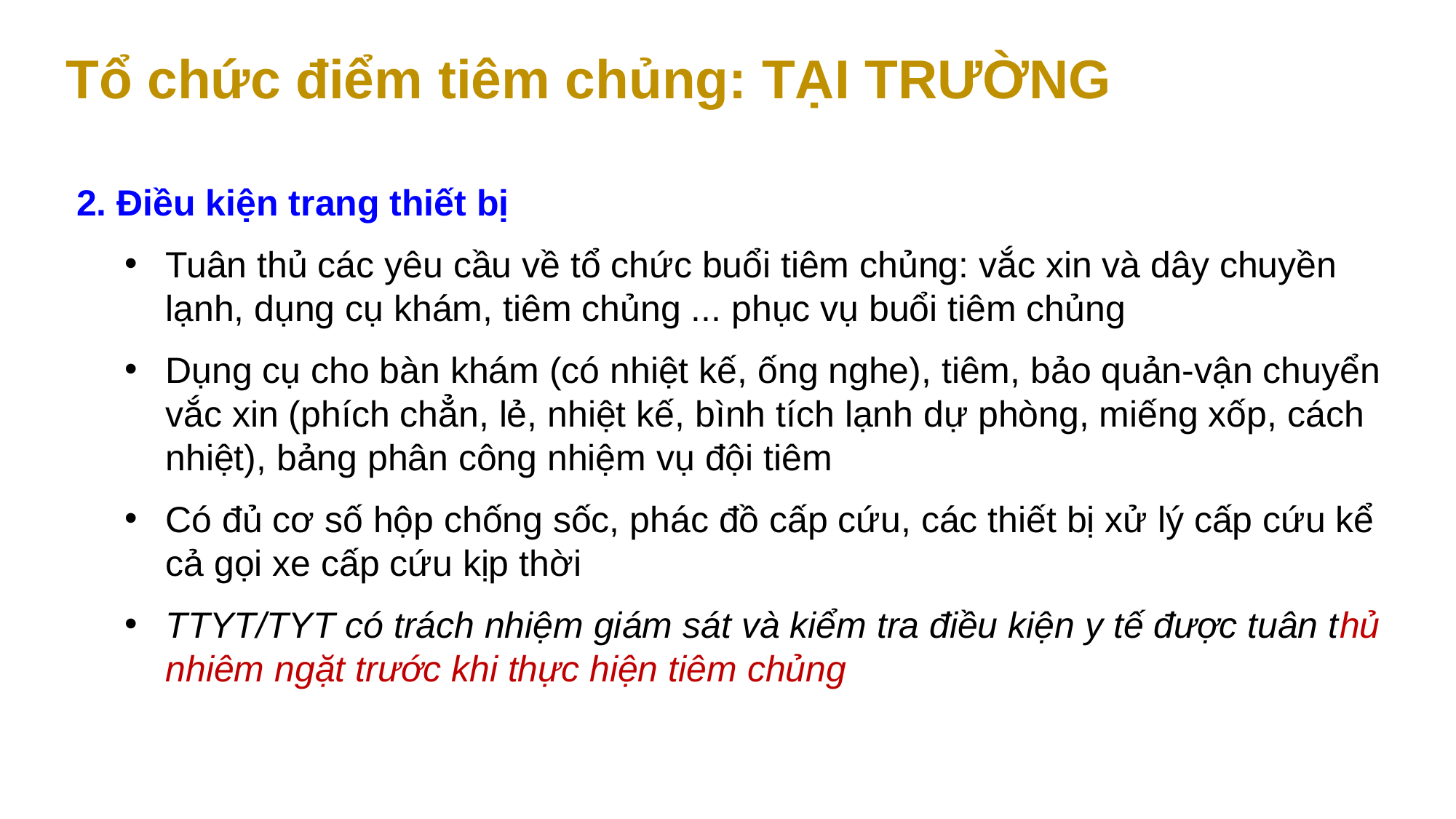

Tổ chức điểm tiêm chủng: TẠI TRƯỜNG
2. Điều kiện trang thiết bị
Tuân thủ các yêu cầu về tổ chức buổi tiêm chủng: vắc xin và dây chuyền lạnh, dụng cụ khám, tiêm chủng ... phục vụ buổi tiêm chủng
Dụng cụ cho bàn khám (có nhiệt kế, ống nghe), tiêm, bảo quản-vận chuyển vắc xin (phích chẳn, lẻ, nhiệt kế, bình tích lạnh dự phòng, miếng xốp, cách nhiệt), bảng phân công nhiệm vụ đội tiêm
Có đủ cơ số hộp chống sốc, phác đồ cấp cứu, các thiết bị xử lý cấp cứu kể cả gọi xe cấp cứu kịp thời
TTYT/TYT có trách nhiệm giám sát và kiểm tra điều kiện y tế được tuân thủ nhiêm ngặt trước khi thực hiện tiêm chủng